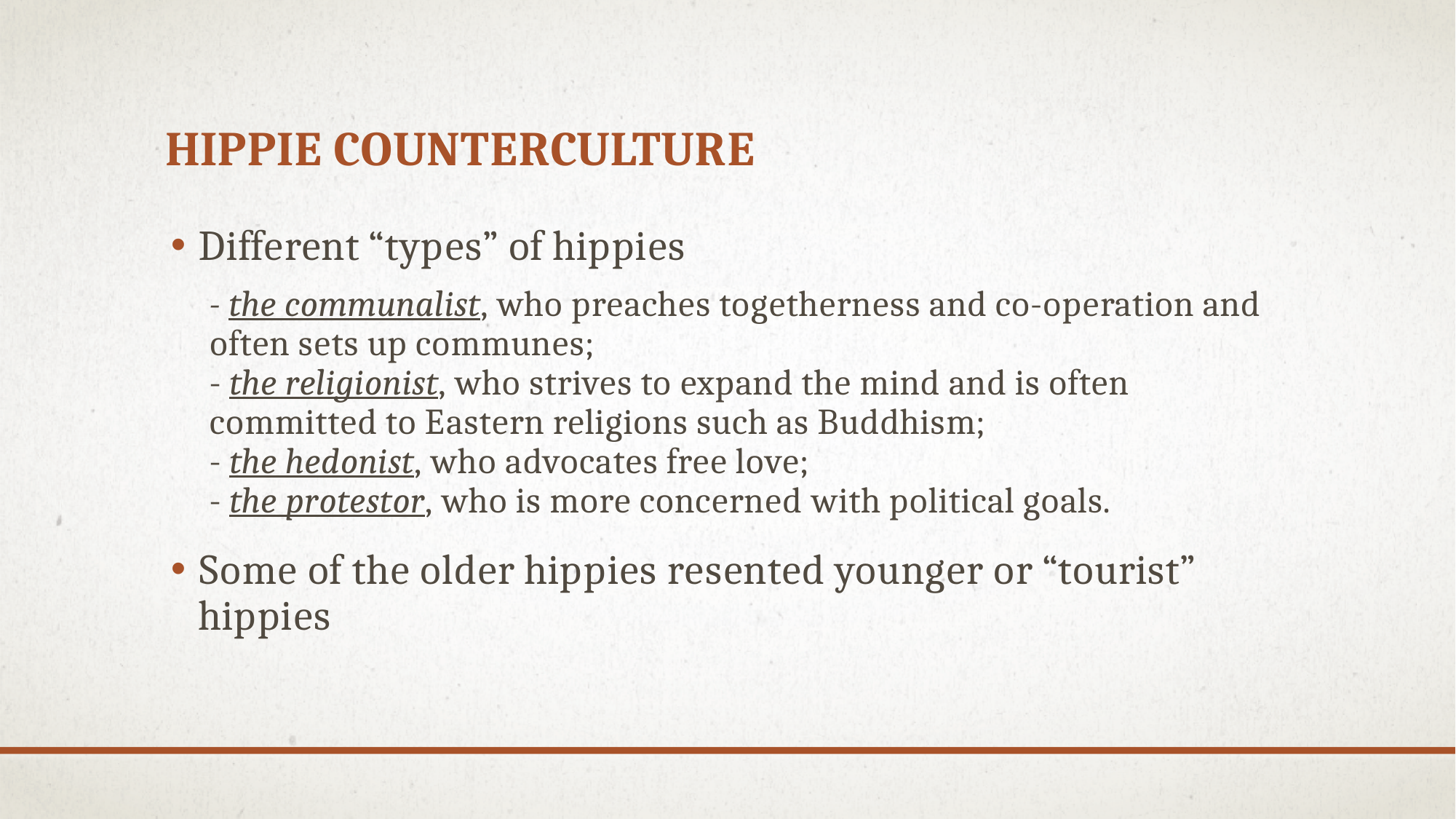

# Hippie CounterCulture
Different “types” of hippies
- the communalist, who preaches togetherness and co-operation and often sets up communes;
- the religionist, who strives to expand the mind and is often committed to Eastern religions such as Buddhism;
- the hedonist, who advocates free love;
- the protestor, who is more concerned with political goals.
Some of the older hippies resented younger or “tourist” hippies